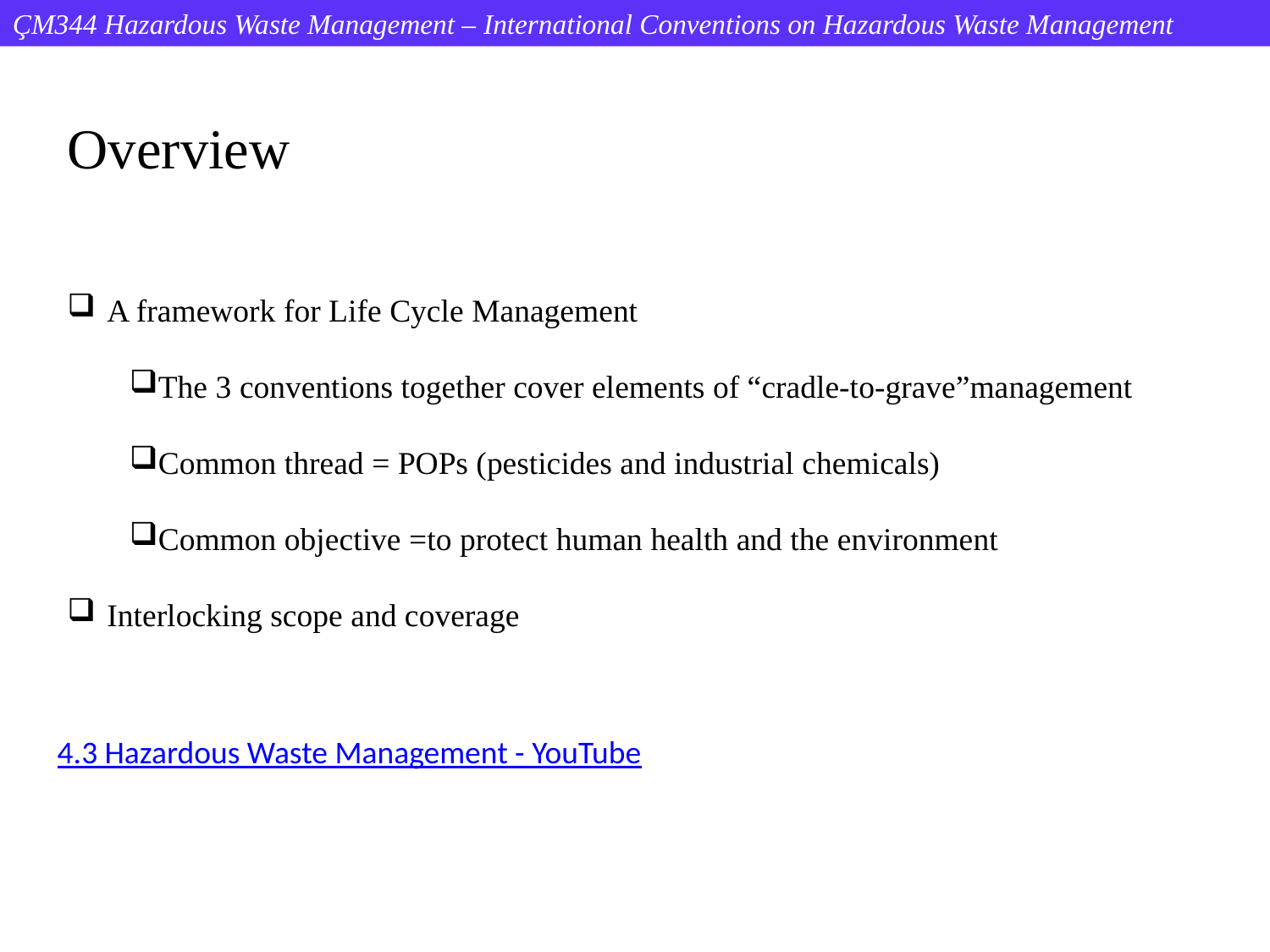

ÇM344 Hazardous Waste Management – International Conventions on Hazardous Waste Management
Overview
A framework for Life Cycle Management
The 3 conventions together cover elements of “cradle-to-grave”management
Common thread = POPs (pesticides and industrial chemicals)
Common objective =to protect human health and the environment
Interlocking scope and coverage
4.3 Hazardous Waste Management - YouTube